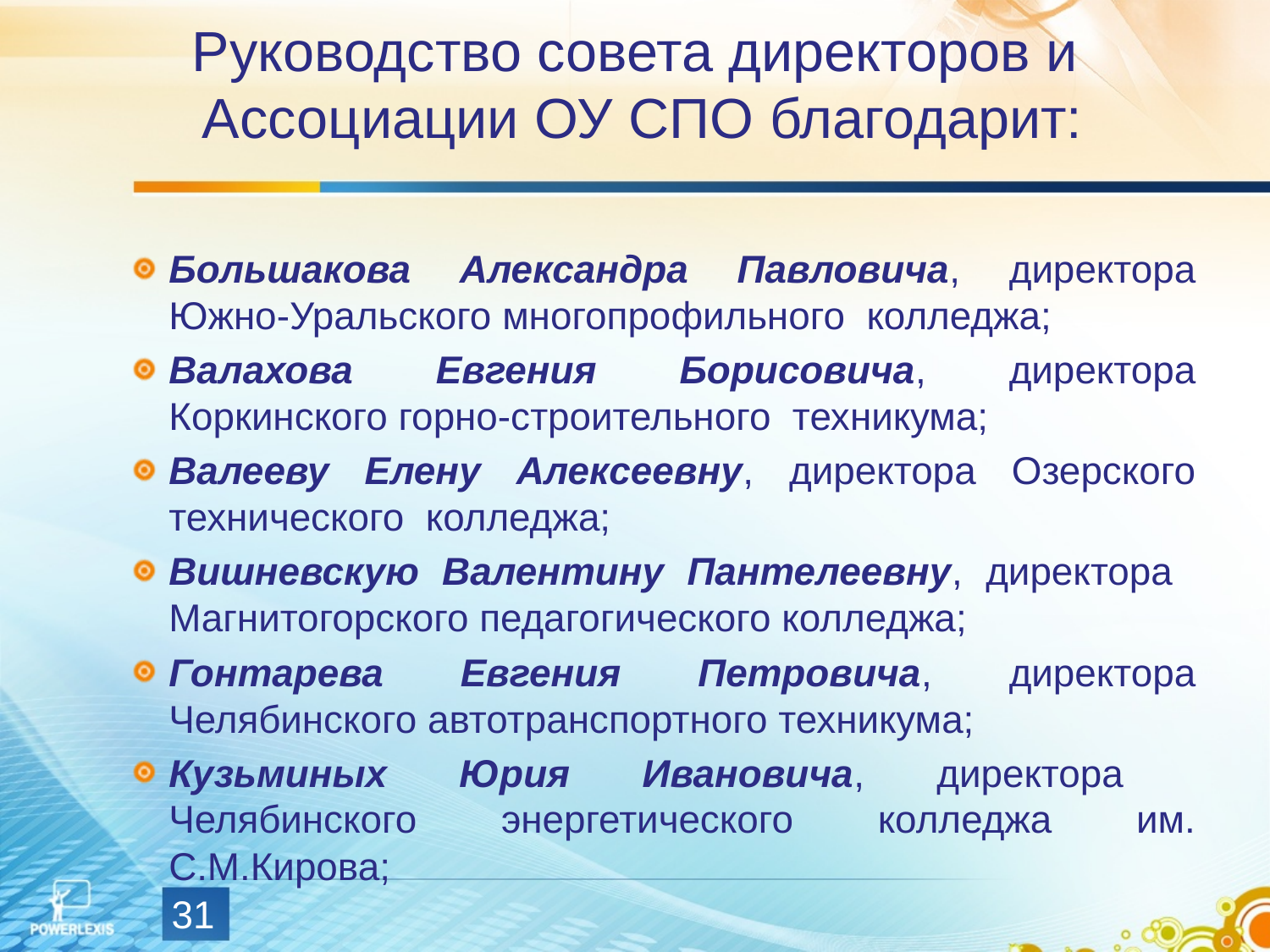

# Руководство совета директоров и Ассоциации ОУ СПО благодарит:
Большакова Александра Павловича, директора Южно-Уральского многопрофильного  колледжа;
Валахова Евгения Борисовича, директора Коркинского горно-строительного  техникума;
Валееву Елену Алексеевну, директора Озерского технического  колледжа;
Вишневскую Валентину Пантелеевну, директора  Магнитогорского педагогического колледжа;
Гонтарева Евгения Петровича, директора Челябинского автотранспортного техникума;
Кузьминых Юрия Ивановича, директора  Челябинского энергетического колледжа им. С.М.Кирова;

31